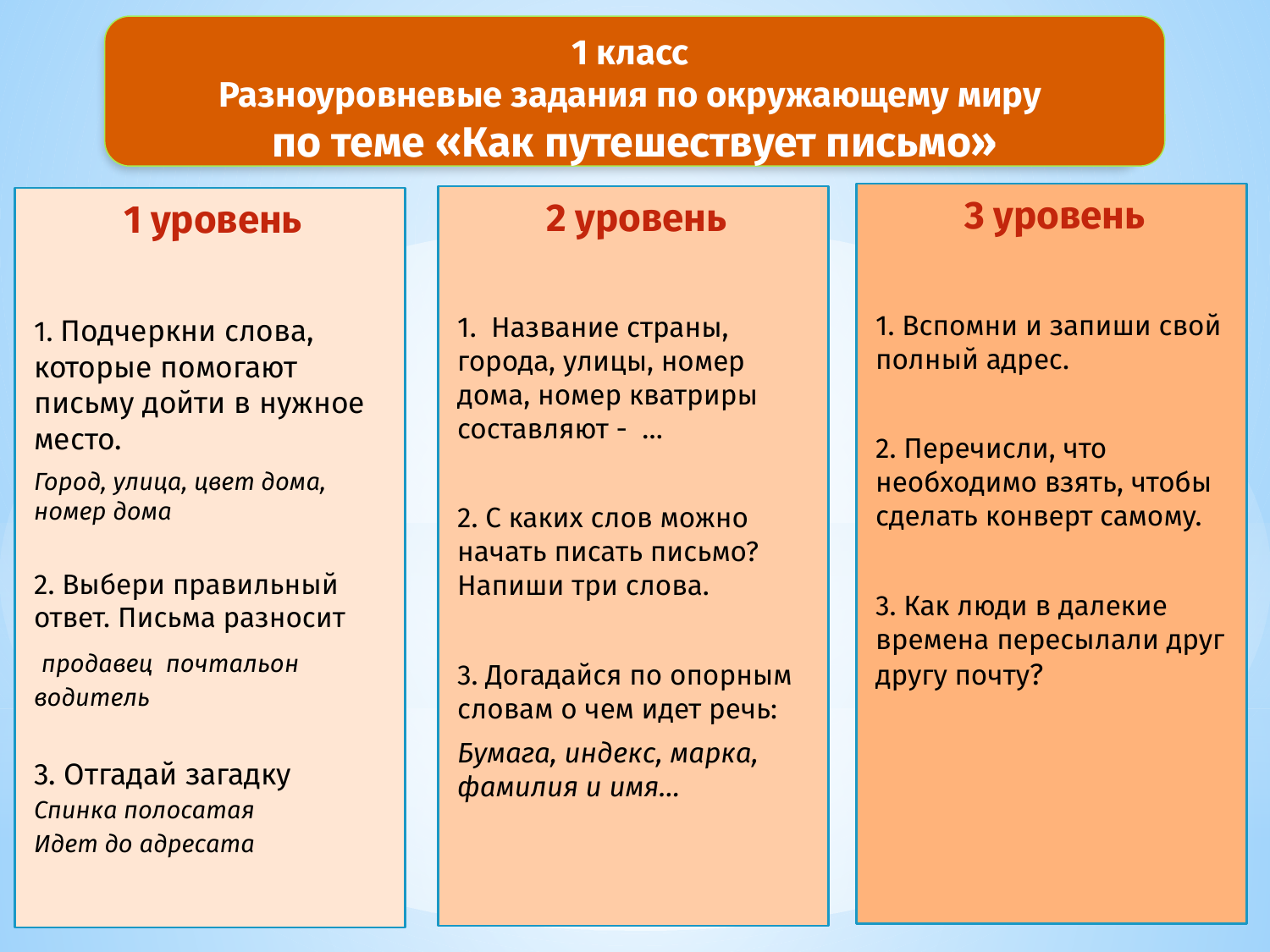

1 класс
Разноуровневые задания по окружающему миру
по теме «Как путешествует письмо»
3 уровень

1. Вспомни и запиши свой полный адрес.

2. Перечисли, что необходимо взять, чтобы сделать конверт самому.

3. Как люди в далекие времена пересылали друг другу почту?
2 уровень

1.  Название страны, города, улицы, номер дома, номер кватриры составляют -  …

2. С каких слов можно начать писать письмо? Напиши три слова.

3. Догадайся по опорным словам о чем идет речь:
Бумага, индекс, марка, фамилия и имя…
1 уровень

1. Подчеркни слова, которые помогают письму дойти в нужное место.
Город, улица, цвет дома, номер дома

2. Выбери правильный ответ. Письма разносит
 продавец  почтальон водитель

3. Отгадай загадку
Спинка полосатая
Идет до адресата